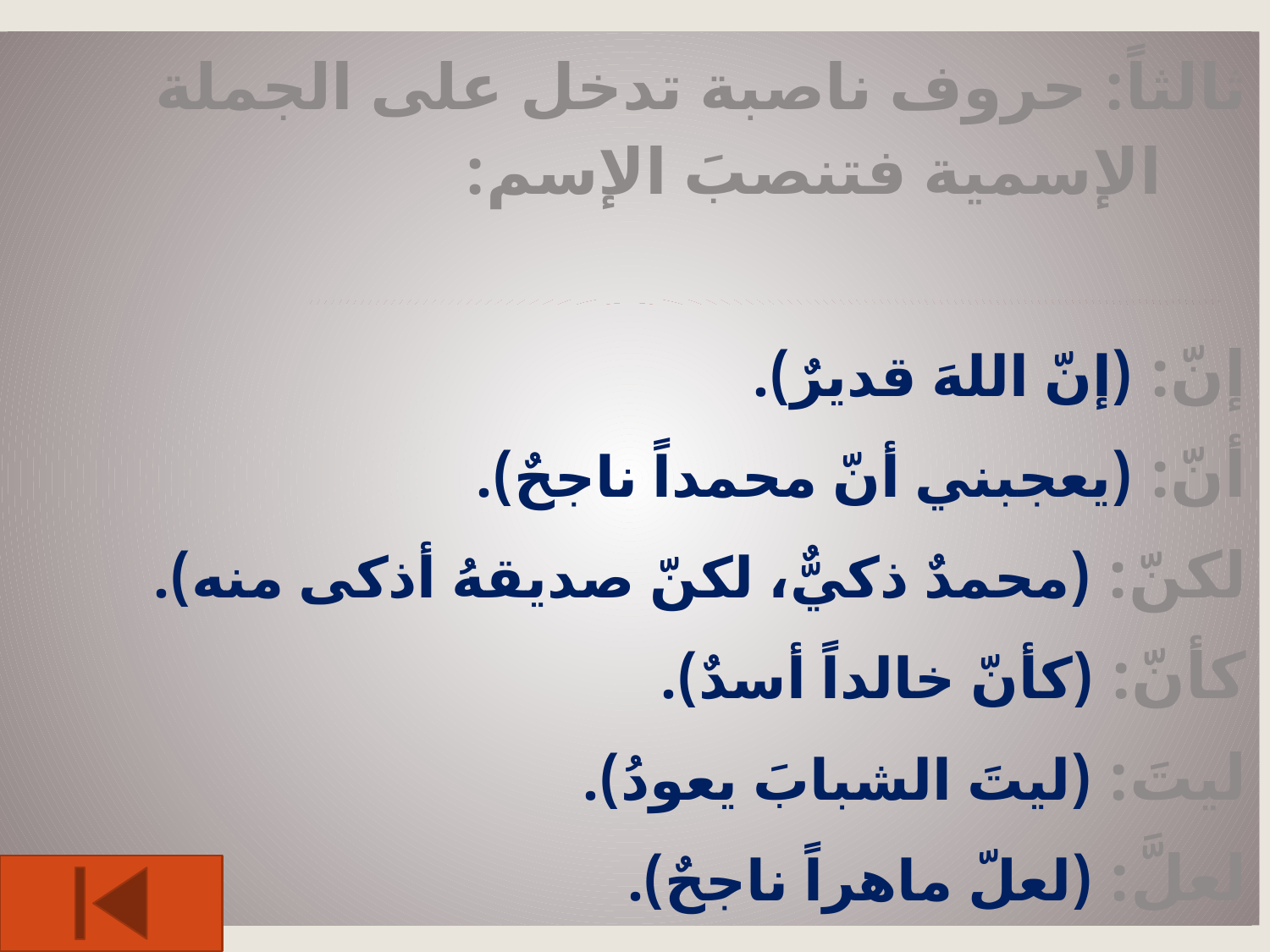

ثالثاً: حروف ناصبة تدخل على الجملة الإسمية فتنصبَ الإسم:

إنّ: (إنّ اللهَ قديرٌ).
أنّ: (يعجبني أنّ محمداً ناجحٌ).
لكنّ: (محمدٌ ذكيٌّ، لكنّ صديقهُ أذكى منه).
كأنّ: (كأنّ خالداً أسدٌ).
ليتَ: (ليتَ الشبابَ يعودُ).
لعلَّ: (لعلّ ماهراً ناجحٌ).